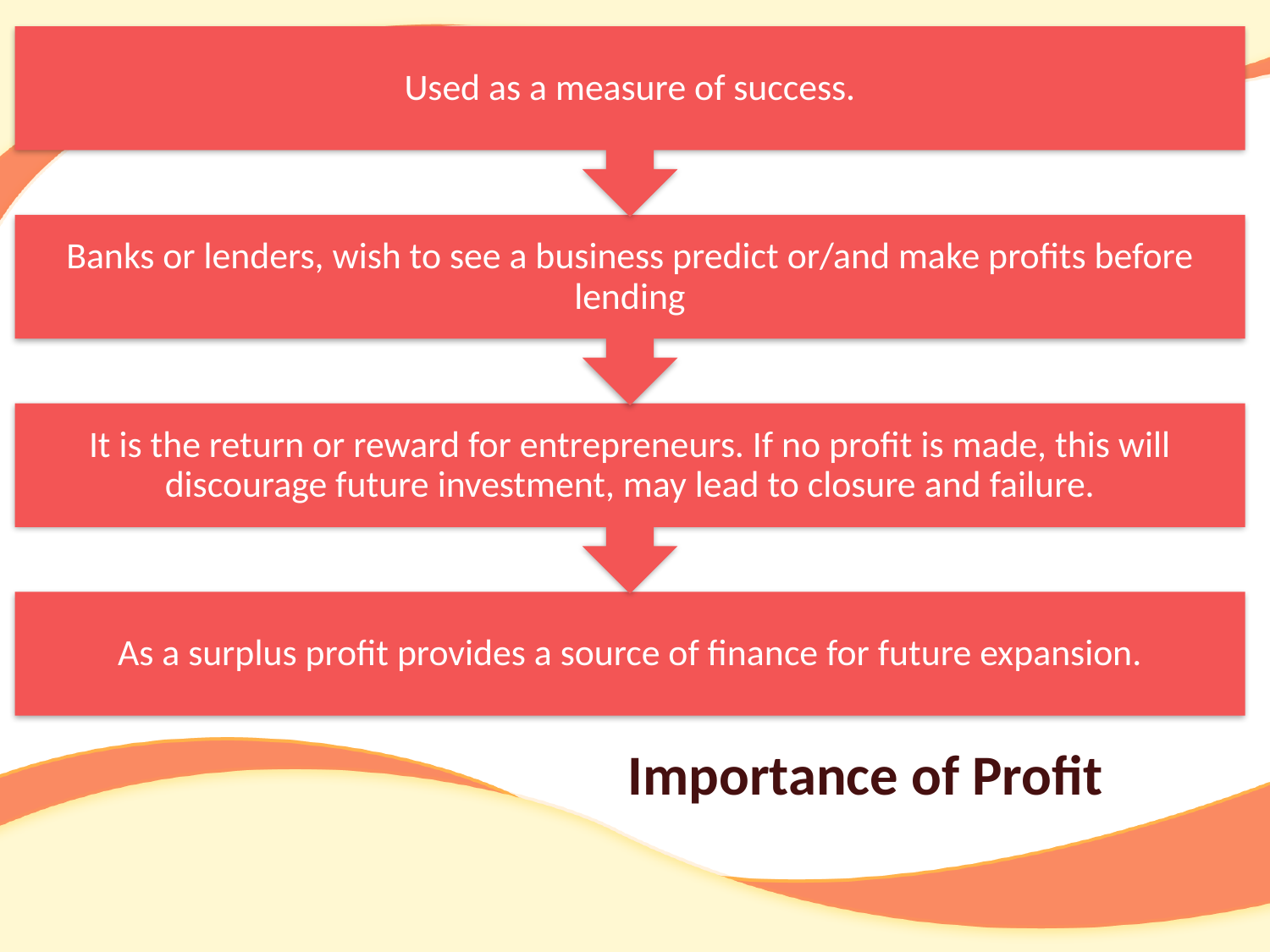

As a surplus profit provides a source of finance for future expansion.
It is the return or reward for entrepreneurs. If no profit is made, this will discourage future investment, may lead to closure and failure.
Banks or lenders, wish to see a business predict or/and make profits before lending
Used as a measure of success.
# Importance of Profit